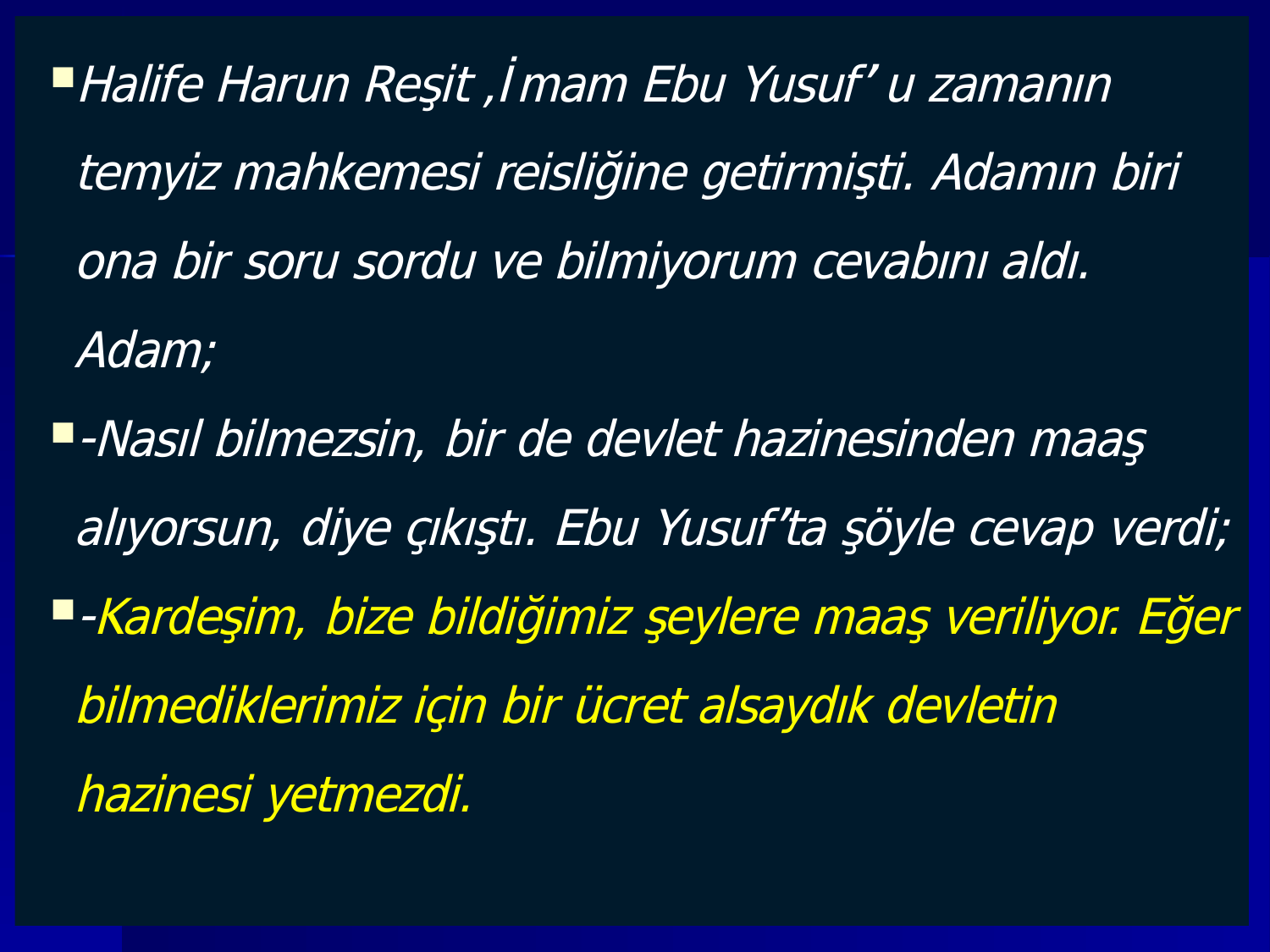

Halife Harun Reşit ,İmam Ebu Yusuf’ u zamanın temyiz mahkemesi reisliğine getirmişti. Adamın biri ona bir soru sordu ve bilmiyorum cevabını aldı. Adam;
-Nasıl bilmezsin, bir de devlet hazinesinden maaş alıyorsun, diye çıkıştı. Ebu Yusuf’ta şöyle cevap verdi;
-Kardeşim, bize bildiğimiz şeylere maaş veriliyor. Eğer bilmediklerimiz için bir ücret alsaydık devletin hazinesi yetmezdi.